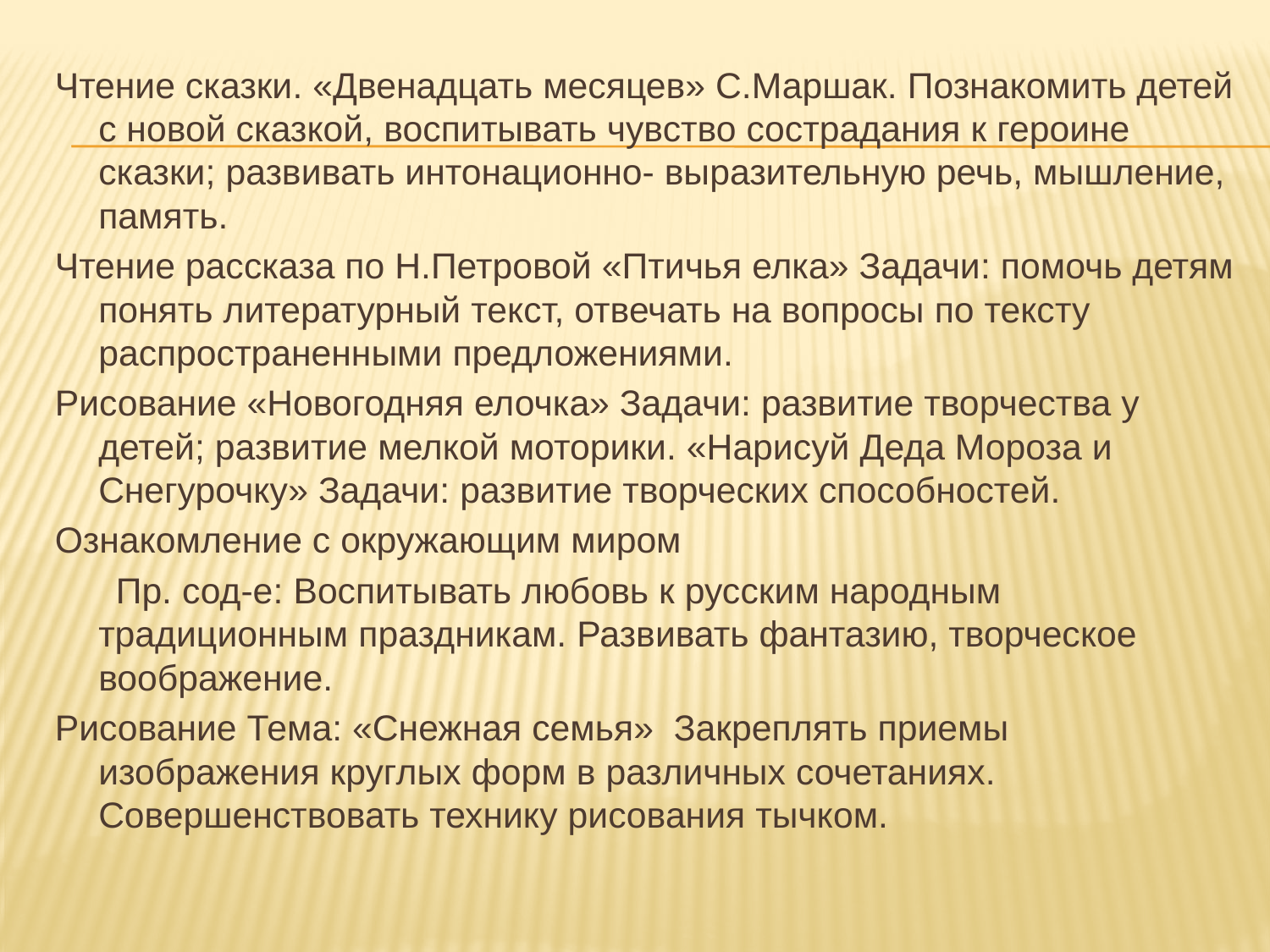

Чтение сказки. «Двенадцать месяцев» С.Маршак. Познакомить детей с новой сказкой, воспитывать чувство сострадания к героине сказки; развивать интонационно- выразительную речь, мышление, память.
Чтение рассказа по Н.Петровой «Птичья елка» Задачи: помочь детям понять литературный текст, отвечать на вопросы по тексту распространенными предложениями.
Рисование «Новогодняя елочка» Задачи: развитие творчества у детей; развитие мелкой моторики. «Нарисуй Деда Мороза и Снегурочку» Задачи: развитие творческих способностей.
Ознакомление с окружающим миром
      Пр. сод-е: Воспитывать любовь к русским народным традиционным праздникам. Развивать фантазию, творческое воображение.
Рисование Тема: «Снежная семья»  Закреплять приемы изображения круглых форм в различных сочетаниях. Совершенствовать технику рисования тычком.